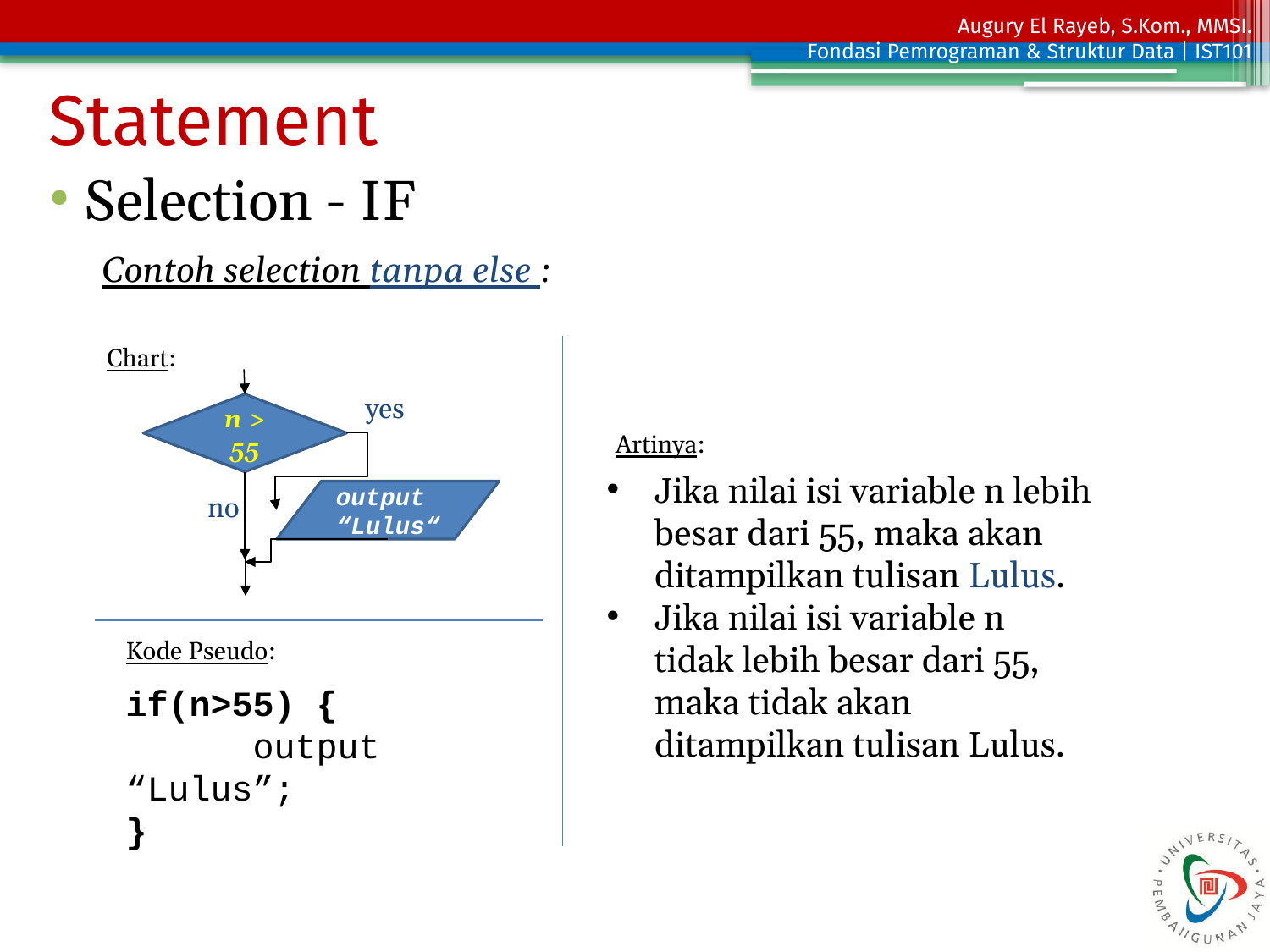

Statement
Selection - IF
Contoh selection tanpa else :
Chart:
yes
n > 55
Artinya:
Jika nilai isi variable n lebih besar dari 55, maka akan ditampilkan tulisan Lulus.
Jika nilai isi variable n tidak lebih besar dari 55, maka tidak akan ditampilkan tulisan Lulus.
output
“Lulus“
no
Kode Pseudo:
if(n>55) {
	output “Lulus”;
}